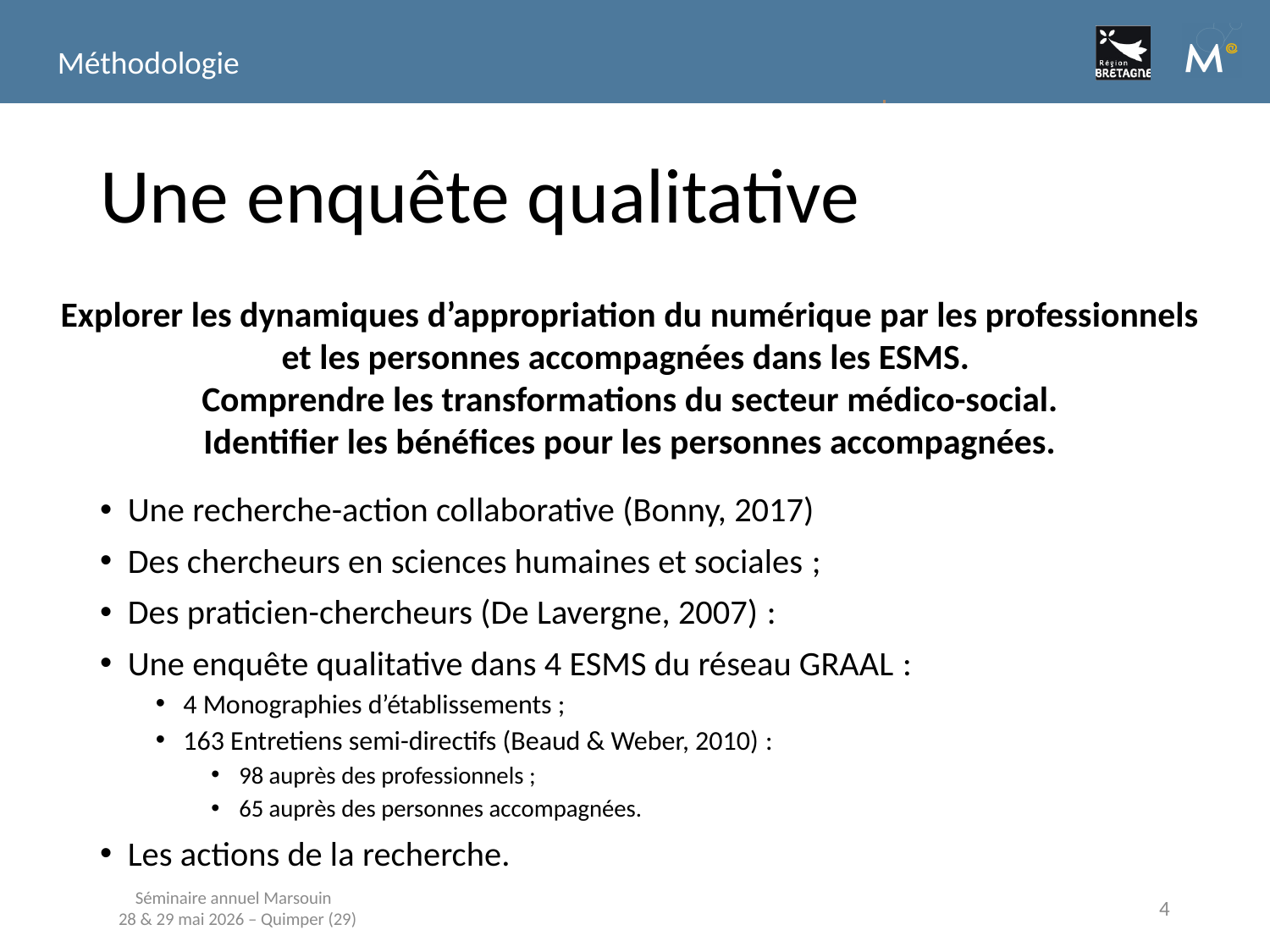

Méthodologie
# Une enquête qualitative
Explorer les dynamiques d’appropriation du numérique par les professionnels et les personnes accompagnées dans les ESMS.
Comprendre les transformations du secteur médico-social.
Identifier les bénéfices pour les personnes accompagnées.
Une recherche-action collaborative (Bonny, 2017)
Des chercheurs en sciences humaines et sociales ;
Des praticien-chercheurs (De Lavergne, 2007) :
Une enquête qualitative dans 4 ESMS du réseau GRAAL :
4 Monographies d’établissements ;
163 Entretiens semi-directifs (Beaud & Weber, 2010) :
98 auprès des professionnels ;
65 auprès des personnes accompagnées.
Les actions de la recherche.

Séminaire annuel Marsouin
28 & 29 mai 2026 – Quimper (29)
4